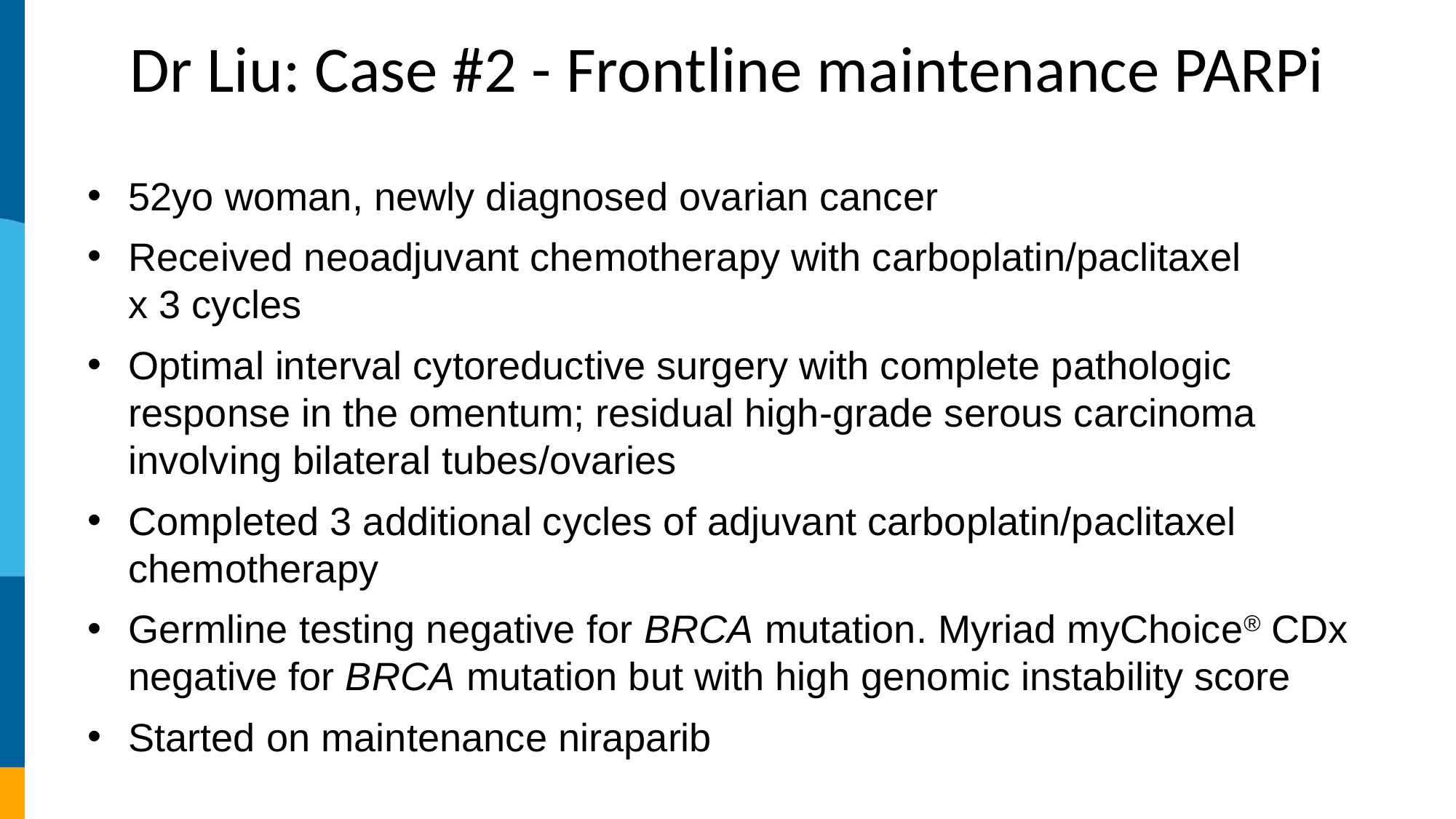

Dr Liu: Case #2 - Frontline maintenance PARPi
52yo woman, newly diagnosed ovarian cancer
Received neoadjuvant chemotherapy with carboplatin/paclitaxel
x 3 cycles
Optimal interval cytoreductive surgery with complete pathologic response in the omentum; residual high-grade serous carcinoma involving bilateral tubes/ovaries
Completed 3 additional cycles of adjuvant carboplatin/paclitaxel chemotherapy
Germline testing negative for BRCA mutation. Myriad myChoice® CDx negative for BRCA mutation but with high genomic instability score
Started on maintenance niraparib